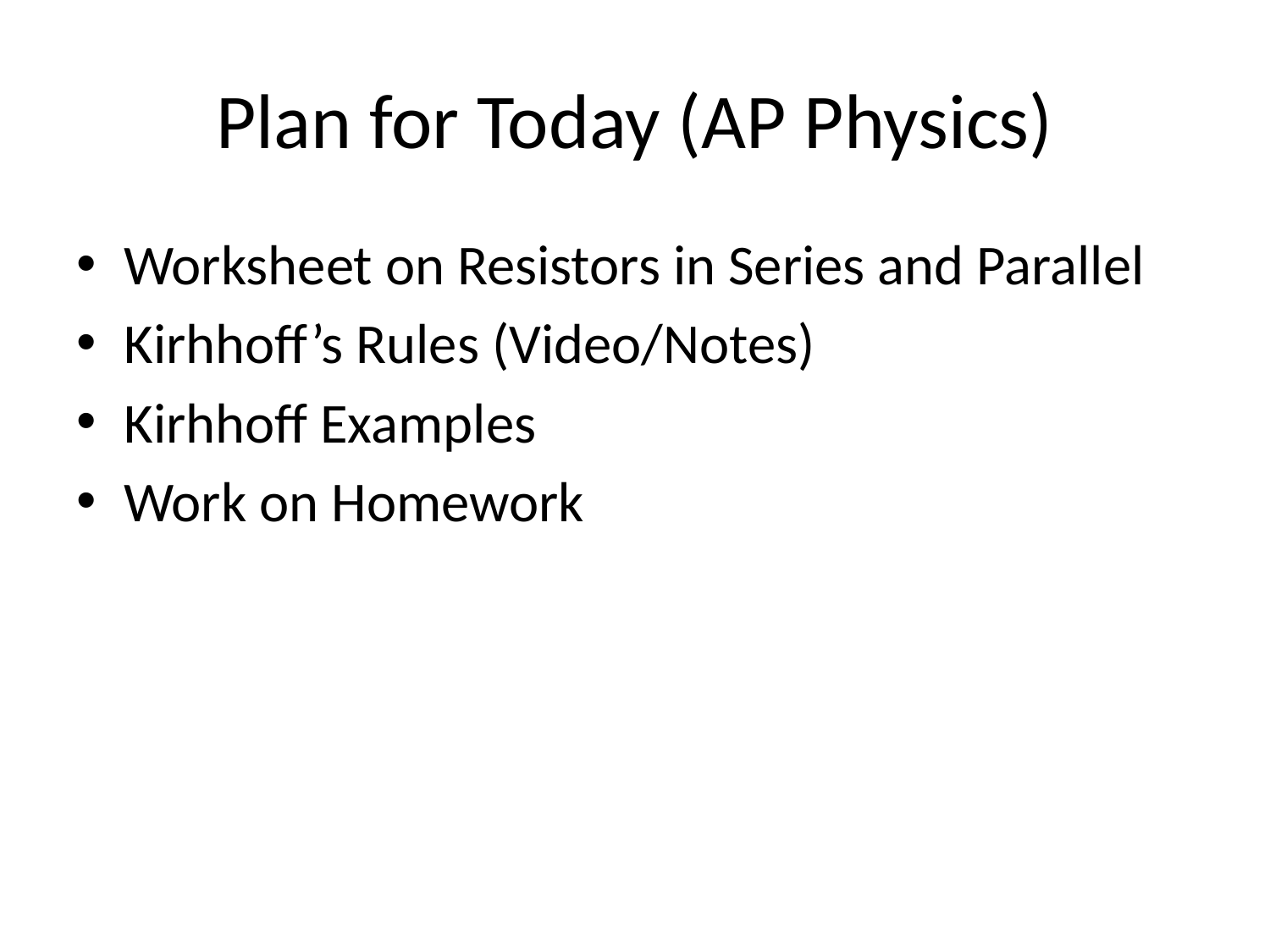

# Plan for Today (AP Physics)
Worksheet on Resistors in Series and Parallel
Kirhhoff’s Rules (Video/Notes)
Kirhhoff Examples
Work on Homework